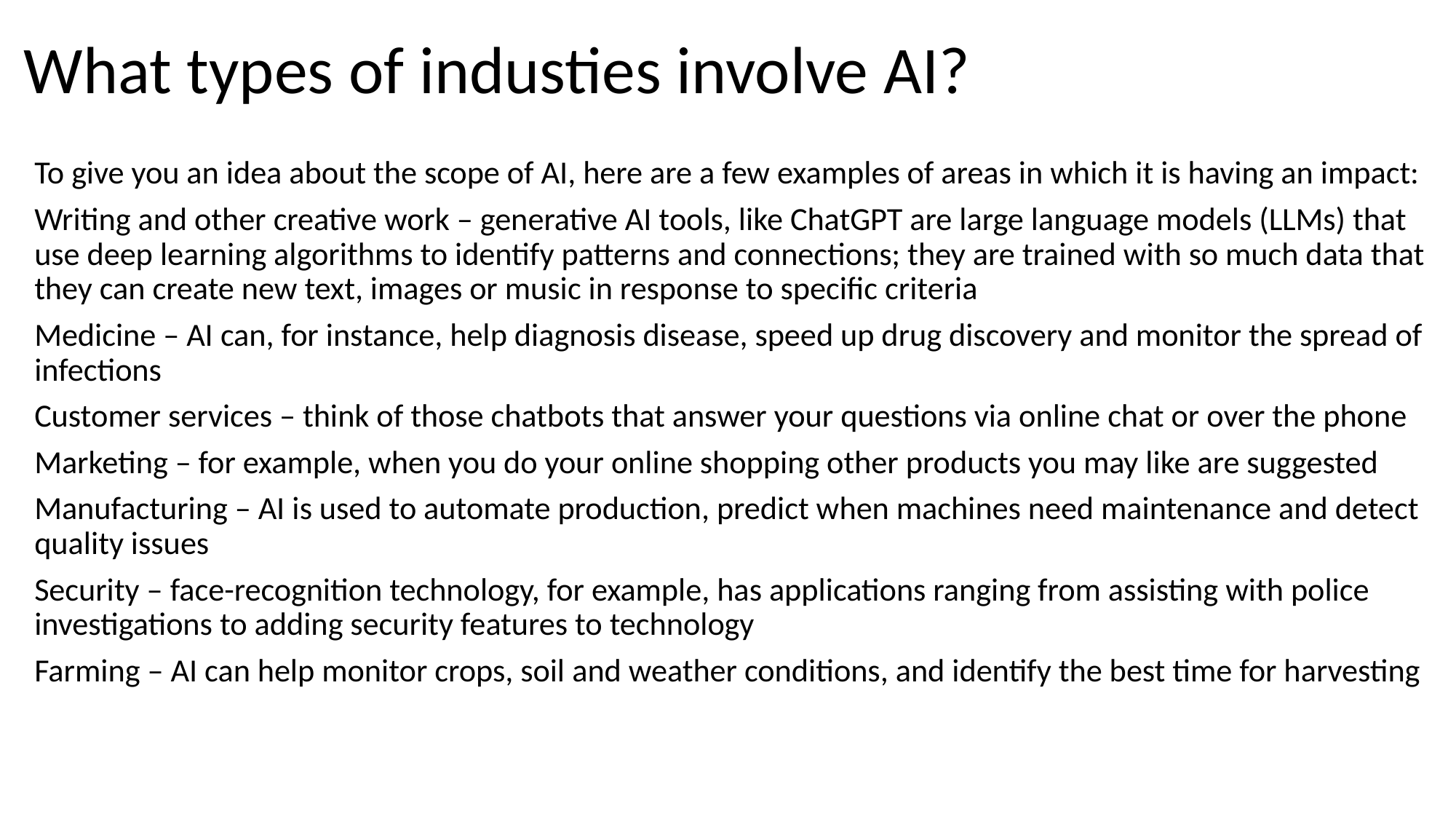

# What types of industies involve AI?
To give you an idea about the scope of AI, here are a few examples of areas in which it is having an impact:
Writing and other creative work – generative AI tools, like ChatGPT are large language models (LLMs) that use deep learning algorithms to identify patterns and connections; they are trained with so much data that they can create new text, images or music in response to specific criteria
Medicine – AI can, for instance, help diagnosis disease, speed up drug discovery and monitor the spread of infections
Customer services – think of those chatbots that answer your questions via online chat or over the phone
Marketing – for example, when you do your online shopping other products you may like are suggested
Manufacturing – AI is used to automate production, predict when machines need maintenance and detect quality issues
Security – face-recognition technology, for example, has applications ranging from assisting with police investigations to adding security features to technology
Farming – AI can help monitor crops, soil and weather conditions, and identify the best time for harvesting